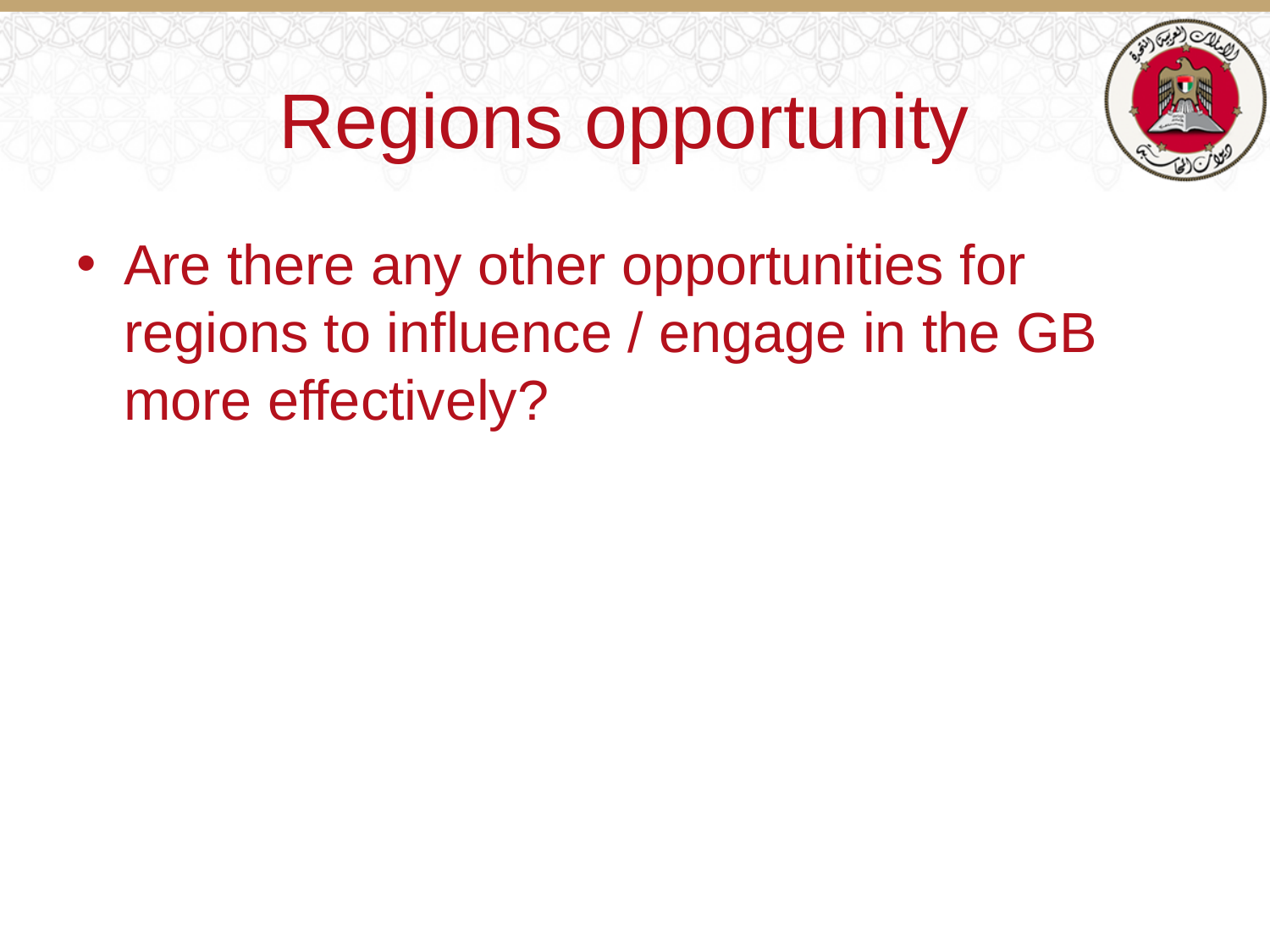

# Regions opportunity
Are there any other opportunities for regions to influence / engage in the GB more effectively?